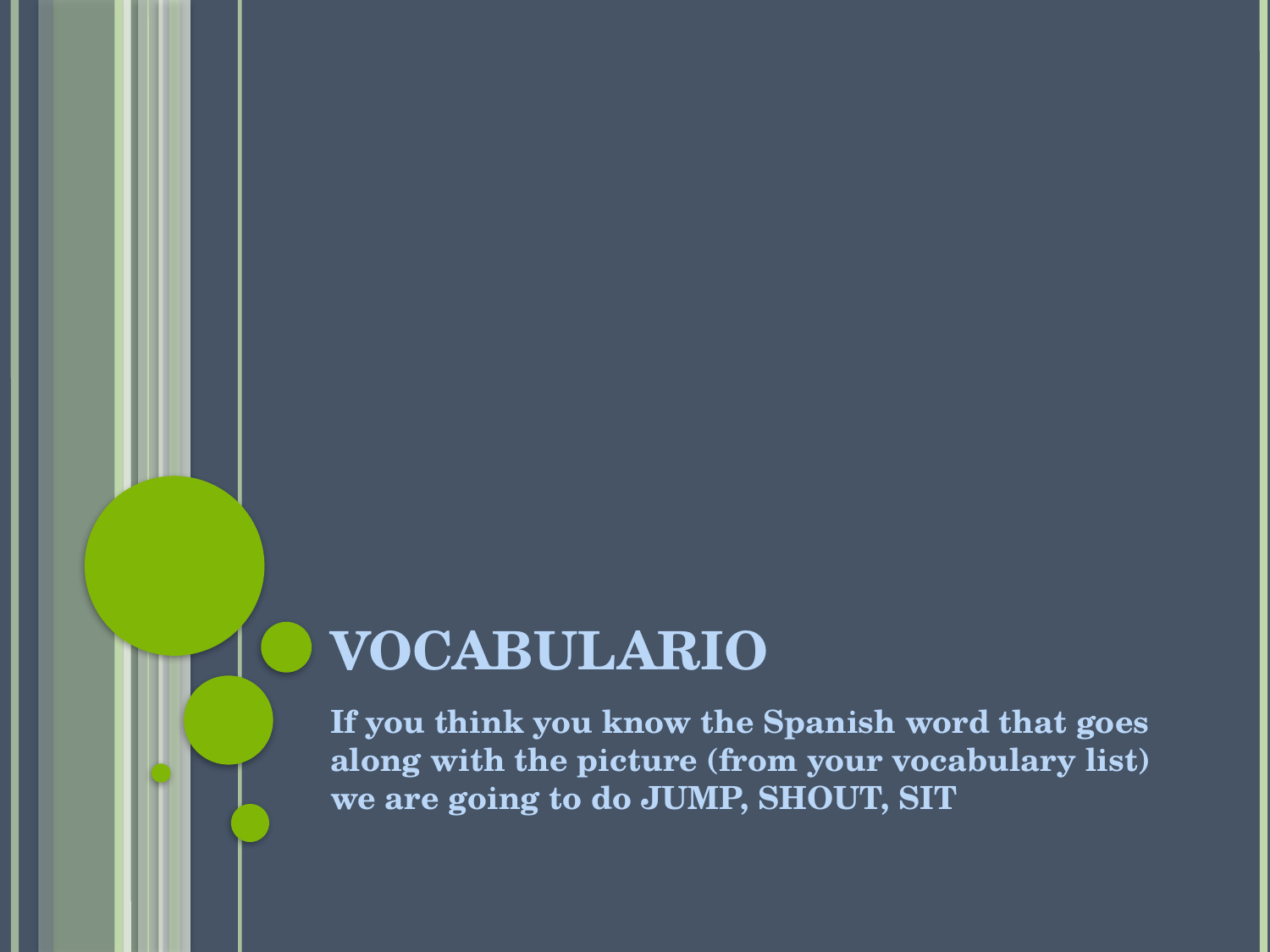

# Vocabulario
If you think you know the Spanish word that goes along with the picture (from your vocabulary list) we are going to do JUMP, SHOUT, SIT